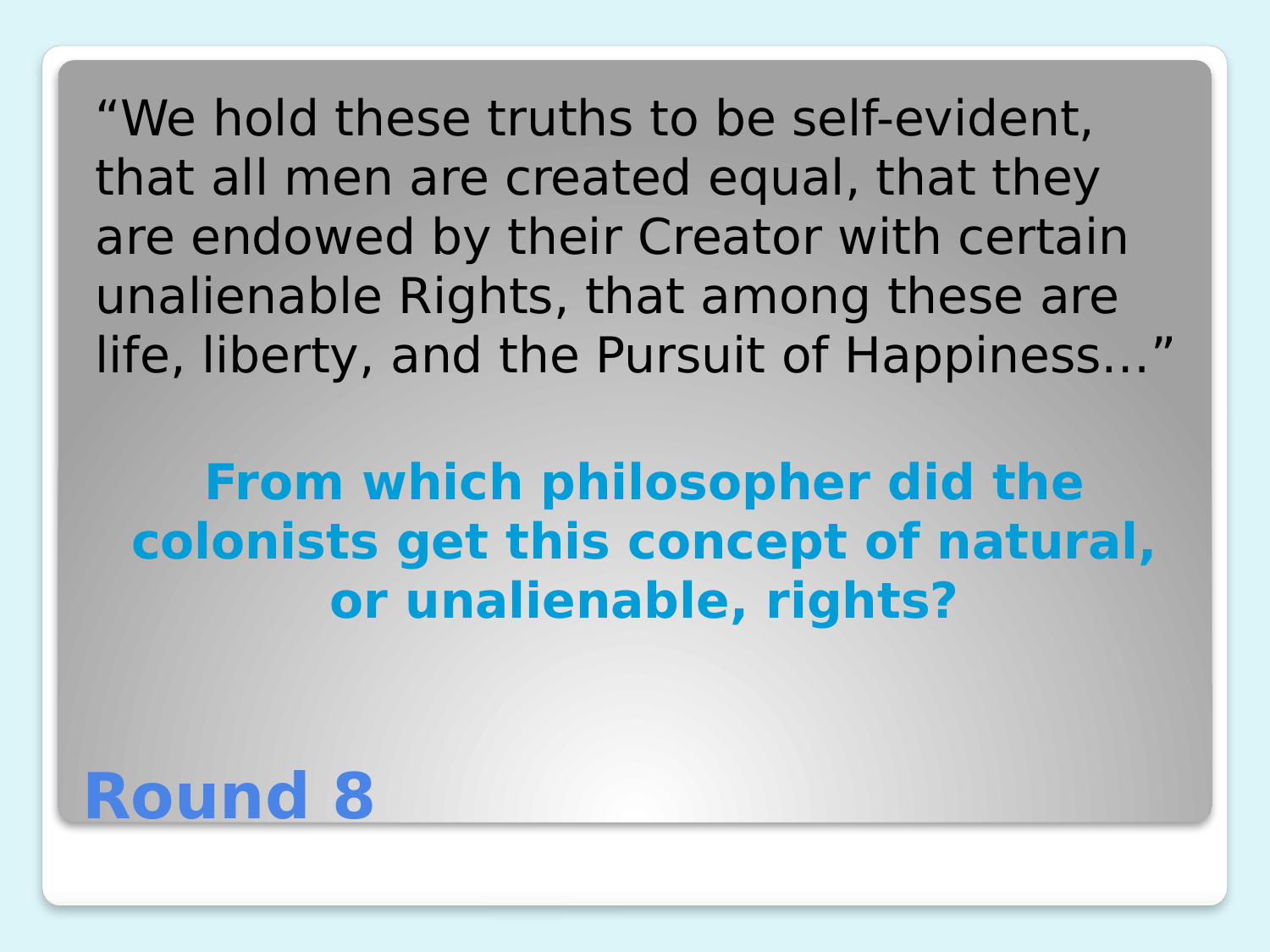

“We hold these truths to be self-evident, that all men are created equal, that they are endowed by their Creator with certain unalienable Rights, that among these are life, liberty, and the Pursuit of Happiness…”

From which philosopher did the colonists get this concept of natural, or unalienable, rights?
# Round 8